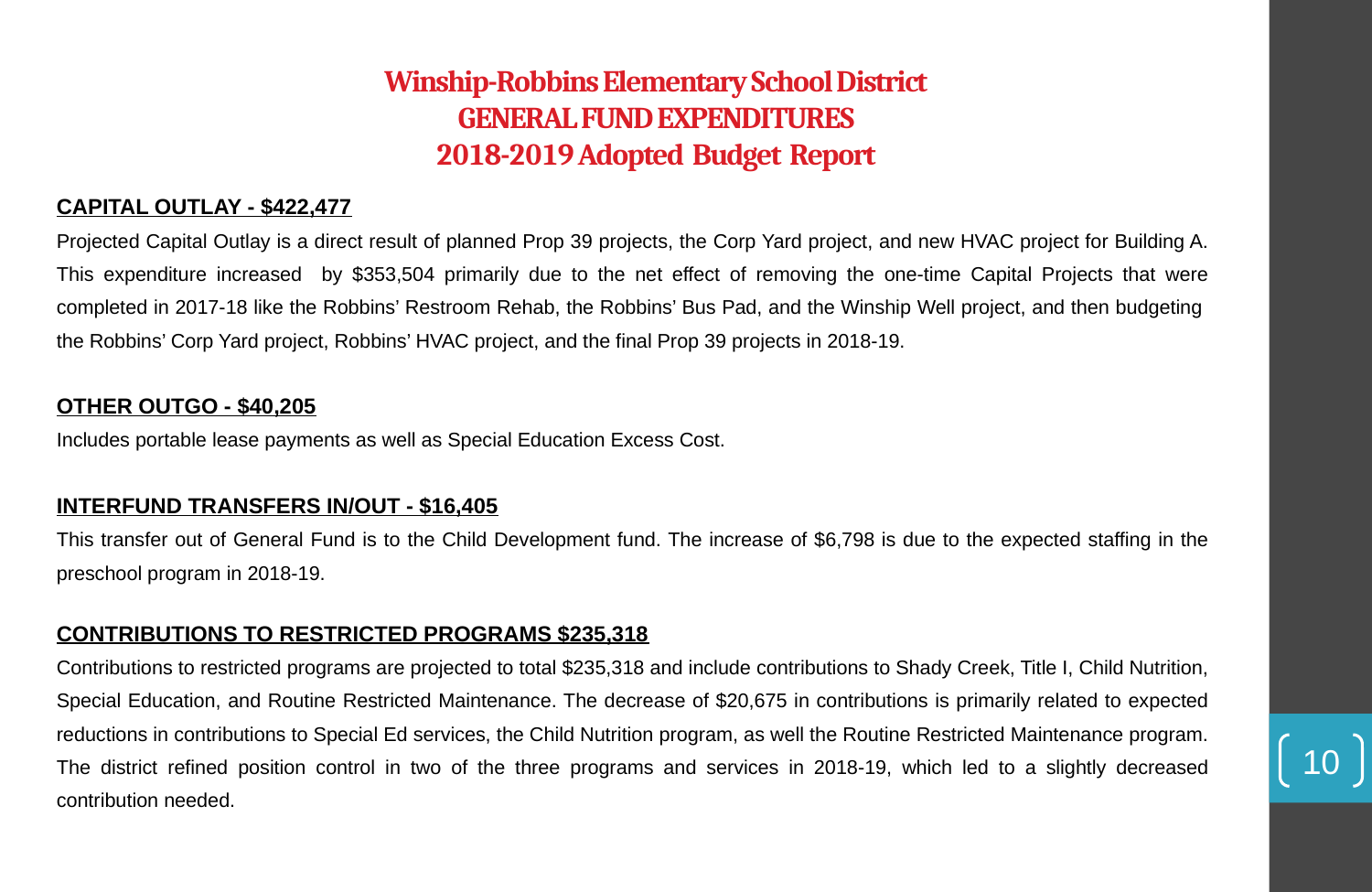

# Winship-Robbins Elementary School District GENERAL FUND EXPENDITURES 2018-2019 Adopted  Budget  Report

CAPITAL OUTLAY - $422,477
Projected Capital Outlay is a direct result of planned Prop 39 projects, the Corp Yard project, and new HVAC project for Building A. This expenditure increased  by $353,504 primarily due to the net effect of removing the one-time Capital Projects that were completed in 2017-18 like the Robbins’ Restroom Rehab, the Robbins’ Bus Pad, and the Winship Well project, and then budgeting  the Robbins’ Corp Yard project, Robbins’ HVAC project, and the final Prop 39 projects in 2018-19.

OTHER OUTGO - $40,205
Includes portable lease payments as well as Special Education Excess Cost.

INTERFUND TRANSFERS IN/OUT - $16,405
This transfer out of General Fund is to the Child Development fund. The increase of $6,798 is due to the expected staffing in the preschool program in 2018-19.

CONTRIBUTIONS TO RESTRICTED PROGRAMS $235,318
Contributions to restricted programs are projected to total $235,318 and include contributions to Shady Creek, Title I, Child Nutrition, Special Education, and Routine Restricted Maintenance. The decrease of $20,675 in contributions is primarily related to expected reductions in contributions to Special Ed services, the Child Nutrition program, as well the Routine Restricted Maintenance program. The district refined position control in two of the three programs and services in 2018-19, which led to a slightly decreased contribution needed.

10